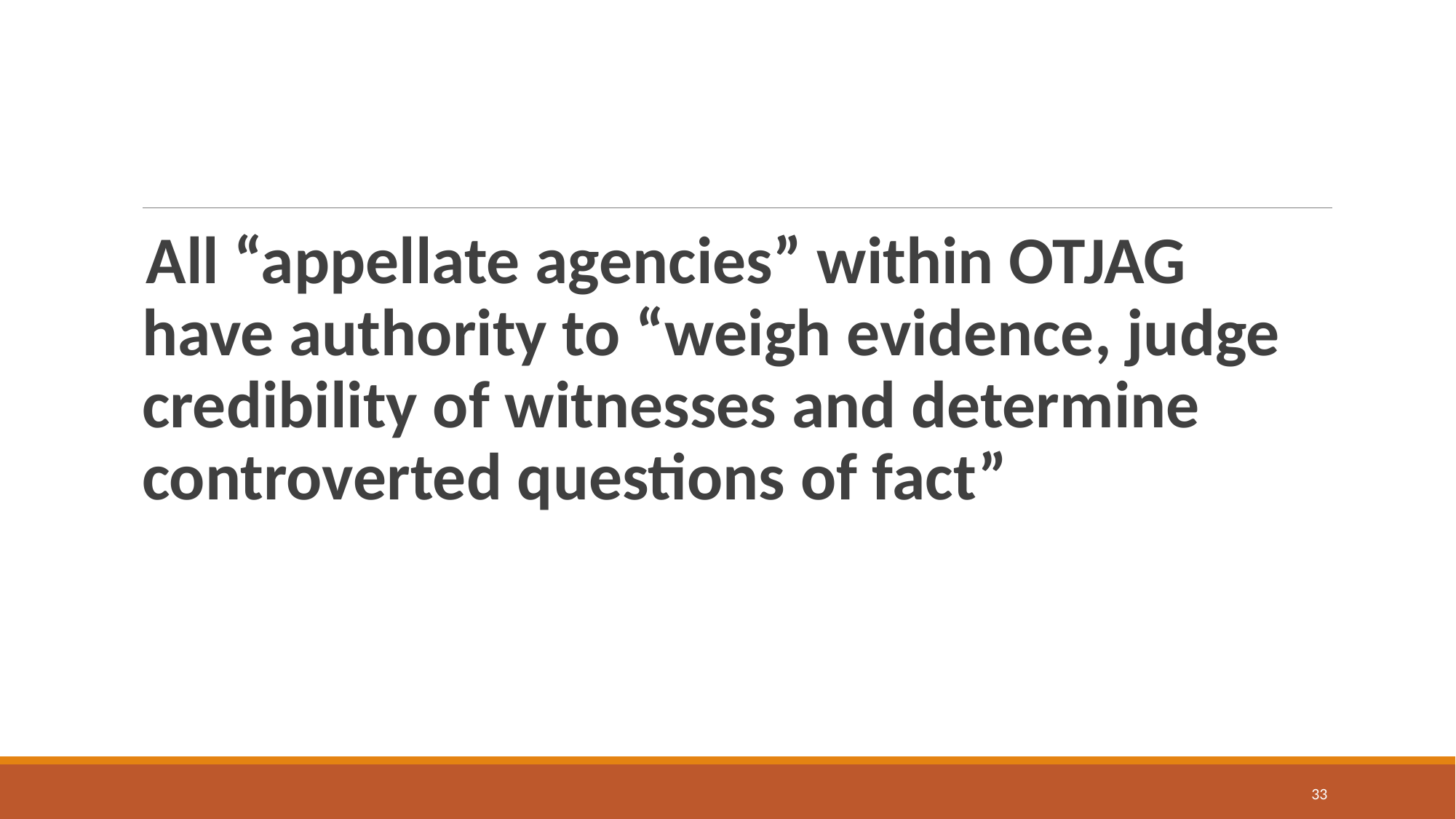

#
All “appellate agencies” within OTJAG have authority to “weigh evidence, judge credibility of witnesses and determine controverted questions of fact”

33